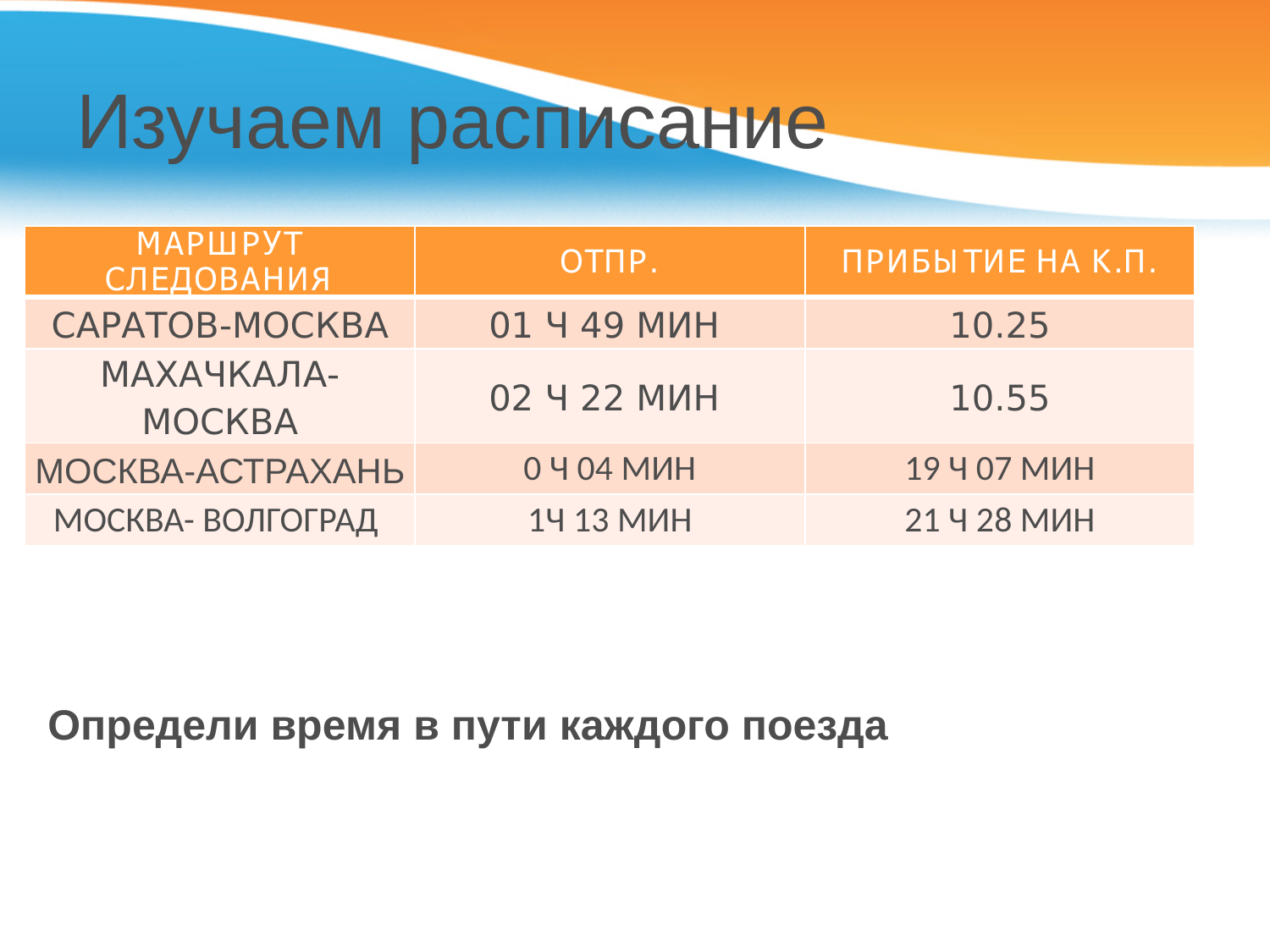

# Изучаем расписание
| МАРШРУТ СЛЕДОВАНИЯ | ОТПР. | ПРИБЫТИЕ НА К.П. |
| --- | --- | --- |
| САРАТОВ-МОСКВА | 01 Ч 49 МИН | 10.25 |
| МАХАЧКАЛА-МОСКВА | 02 Ч 22 МИН | 10.55 |
| МОСКВА-АСТРАХАНЬ | 0 Ч 04 МИН | 19 Ч 07 МИН |
| МОСКВА- ВОЛГОГРАД | 1Ч 13 МИН | 21 Ч 28 МИН |
Определи время в пути каждого поезда